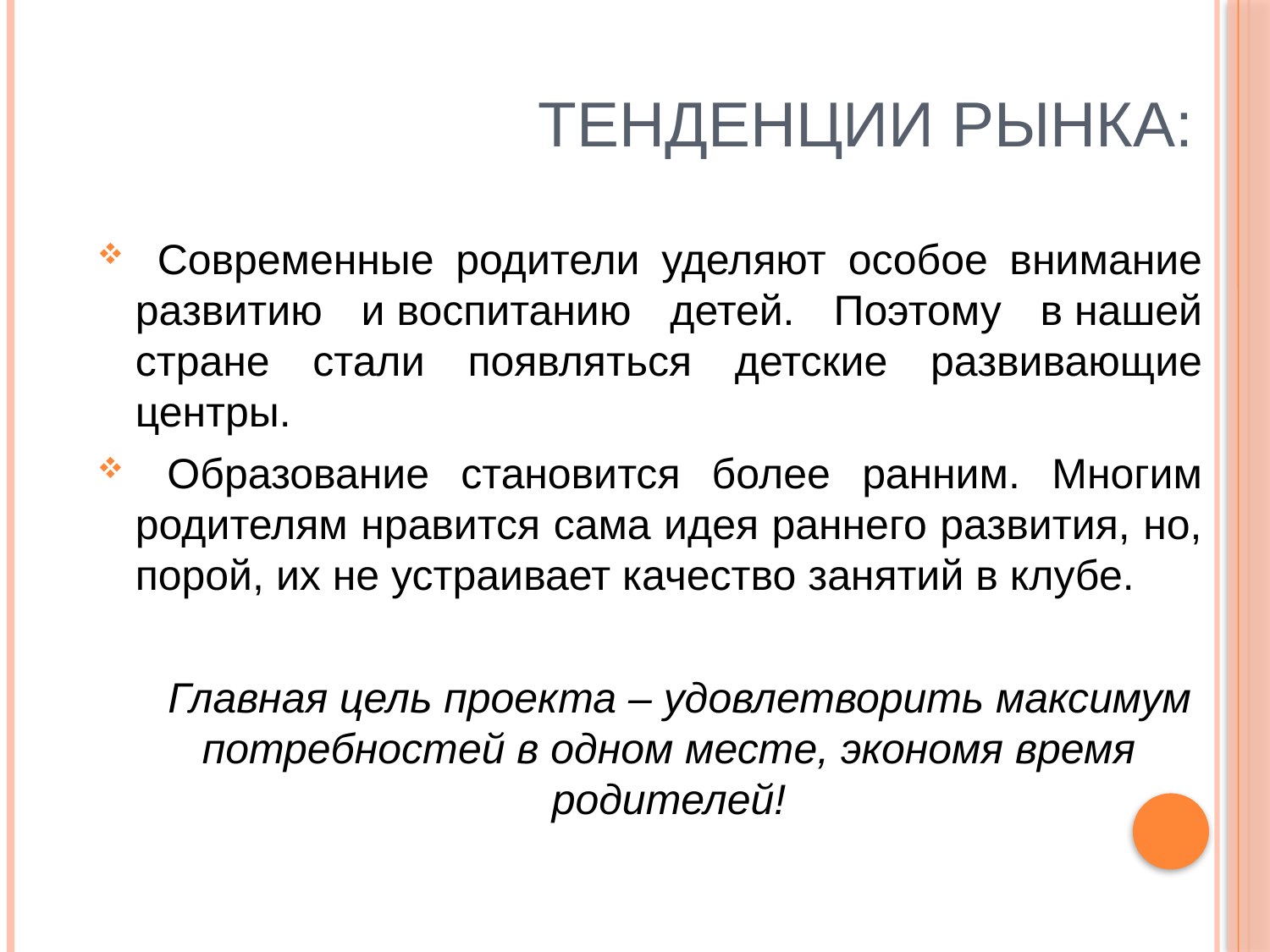

# Тенденции рынка:
 Современные родители уделяют особое внимание развитию и воспитанию детей. Поэтому в нашей стране стали появляться детские развивающие центры.
 Образование становится более ранним. Многим родителям нравится сама идея раннего развития, но, порой, их не устраивает качество занятий в клубе.

     Главная цель проекта – удовлетворить максимум потребностей в одном месте, экономя время родителей!